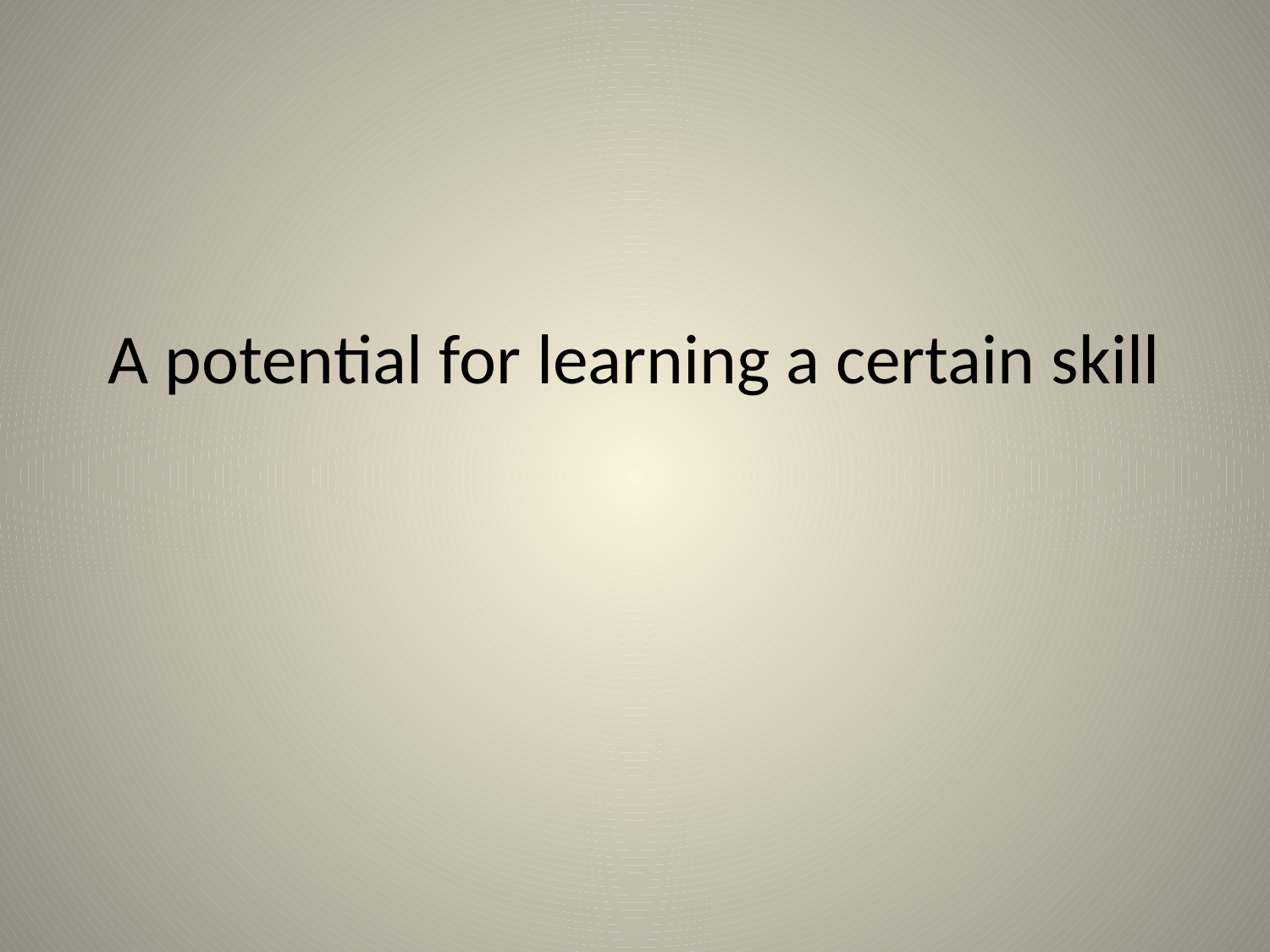

# A potential for learning a certain skill